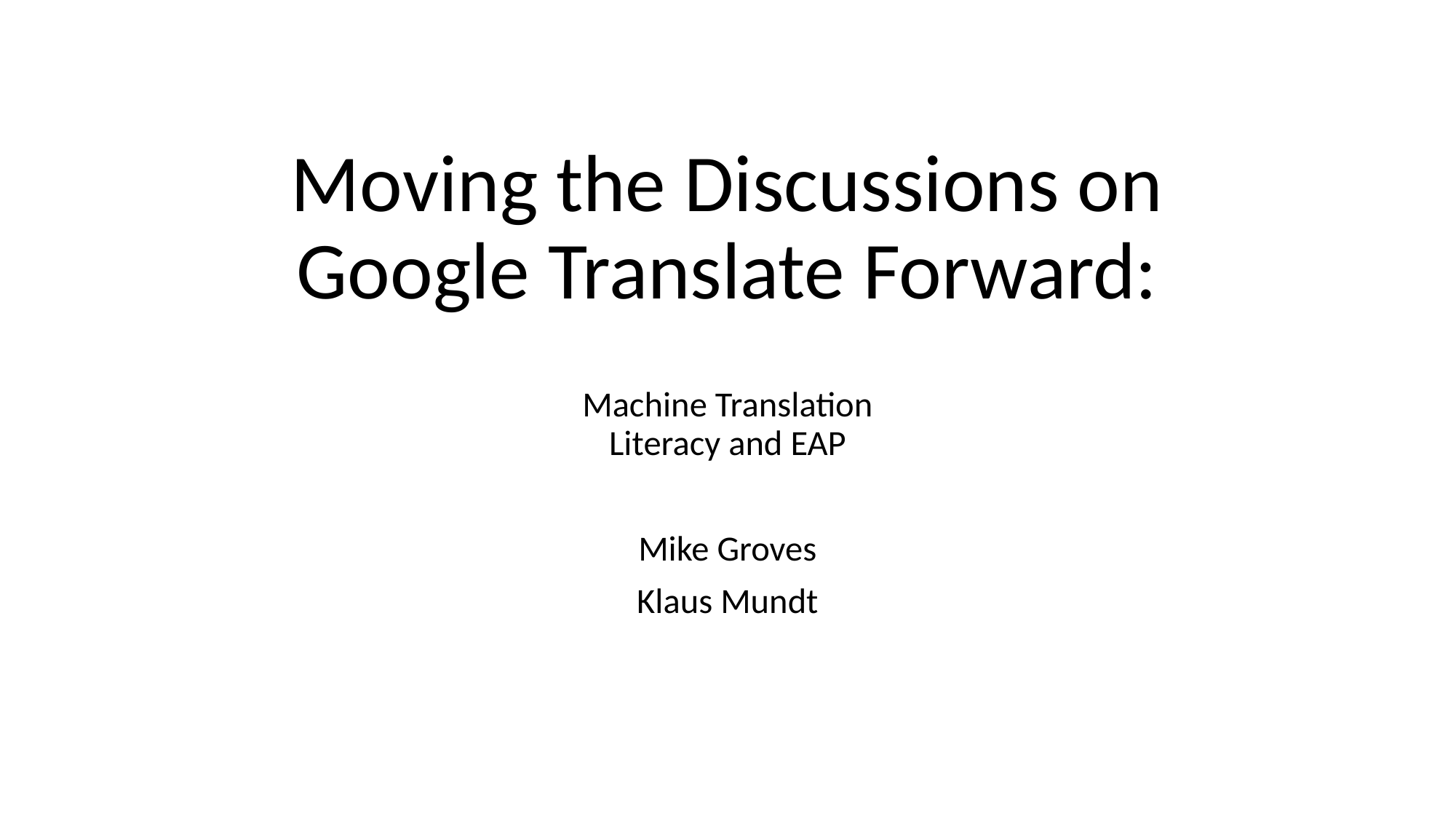

# Moving the Discussions on Google Translate Forward:
Machine Translation
Literacy and EAP

Mike Groves
Klaus Mundt